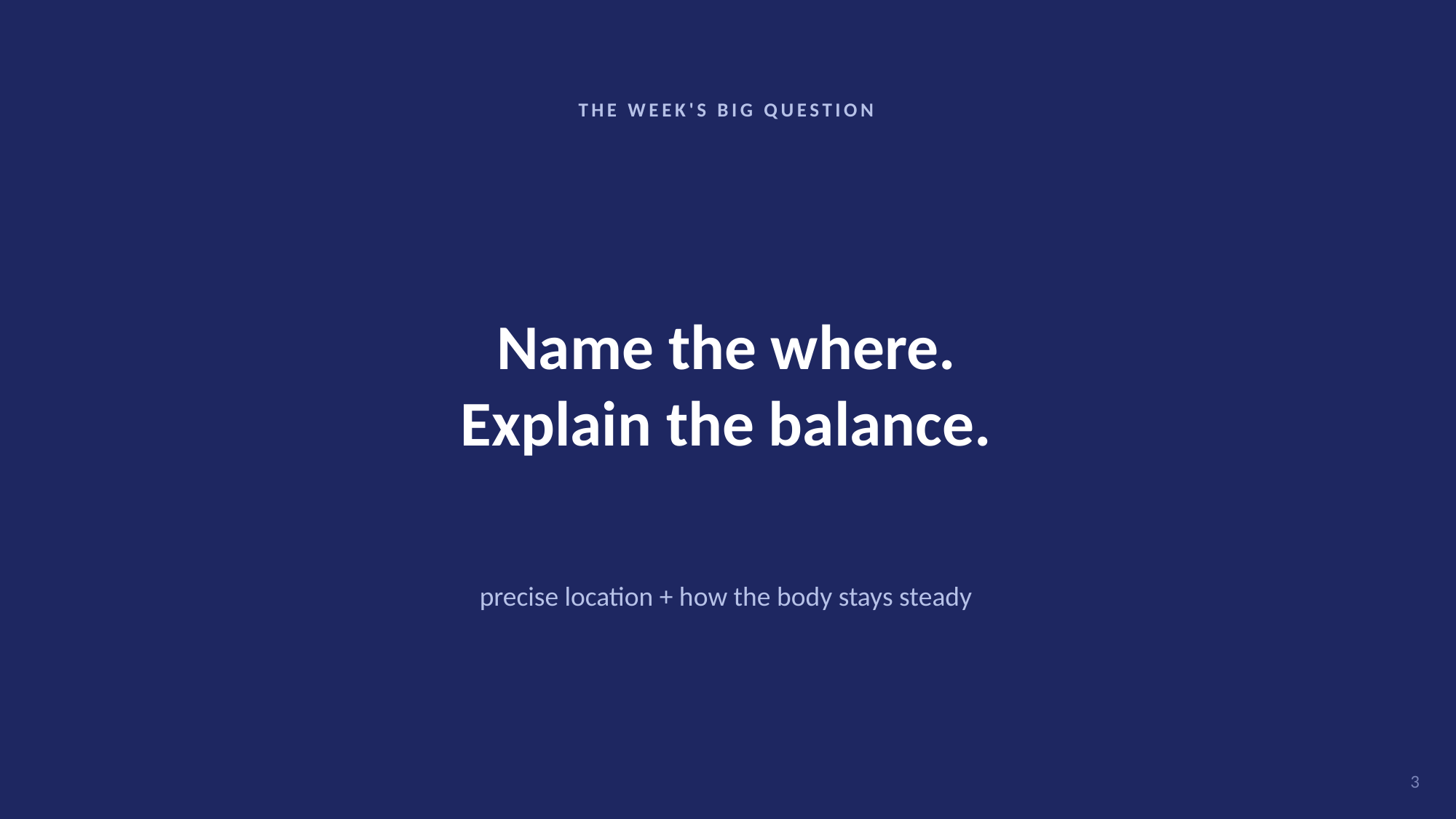

THE WEEK'S BIG QUESTION
Name the where.
Explain the balance.
precise location + how the body stays steady
3